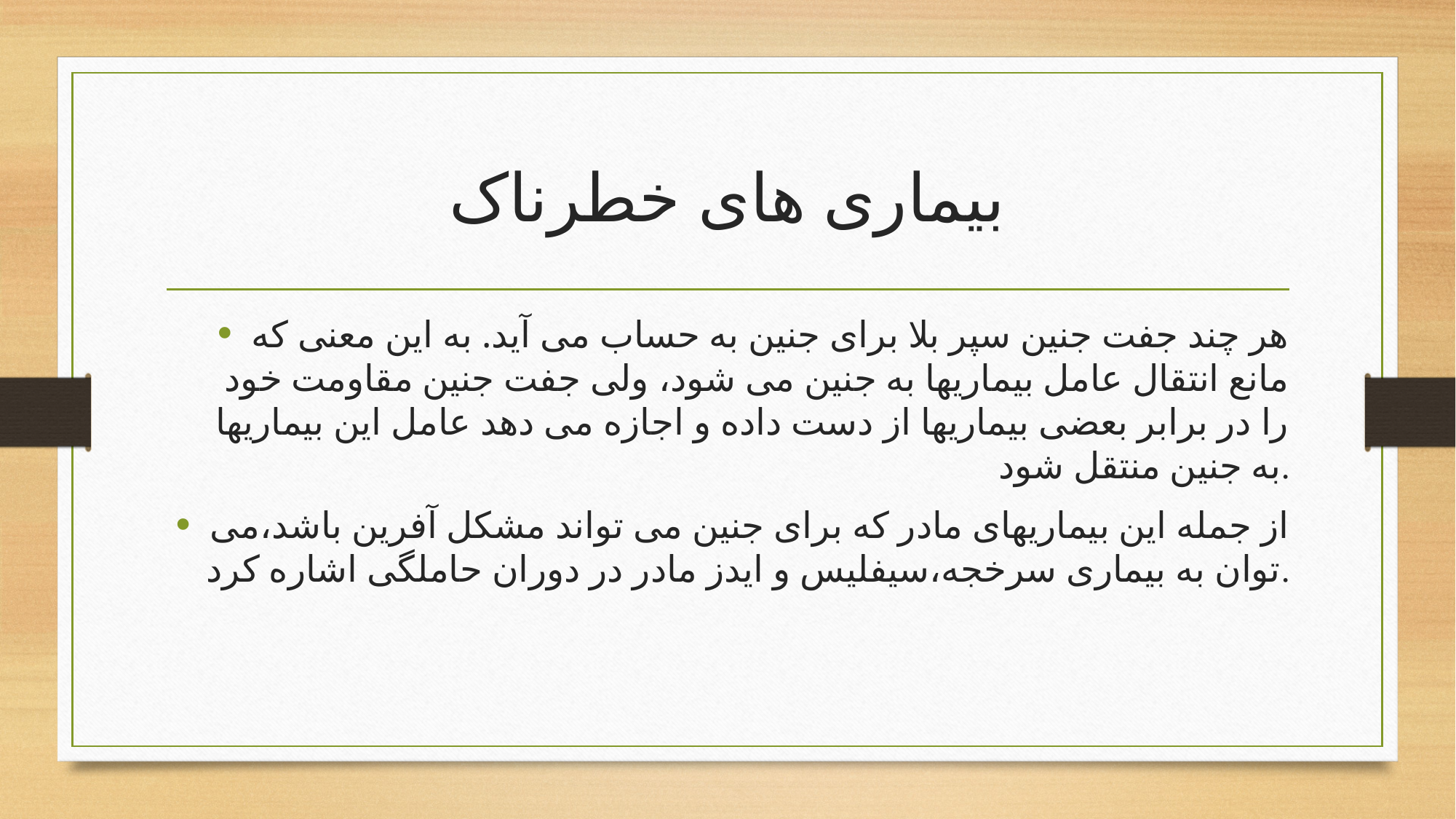

# بیماری های خطرناک
هر چند جفت جنین سپر بلا برای جنین به حساب می آید. به این معنی که مانع انتقال عامل بیماریها به جنین می شود، ولی جفت جنین مقاومت خود را در برابر بعضی بیماریها از دست داده و اجازه می دهد عامل این بیماریها به جنین منتقل شود.
از جمله این بیماریهای مادر که برای جنین می تواند مشکل آفرین باشد،می توان به بیماری سرخجه،سیفلیس و ایدز مادر در دوران حاملگی اشاره کرد.